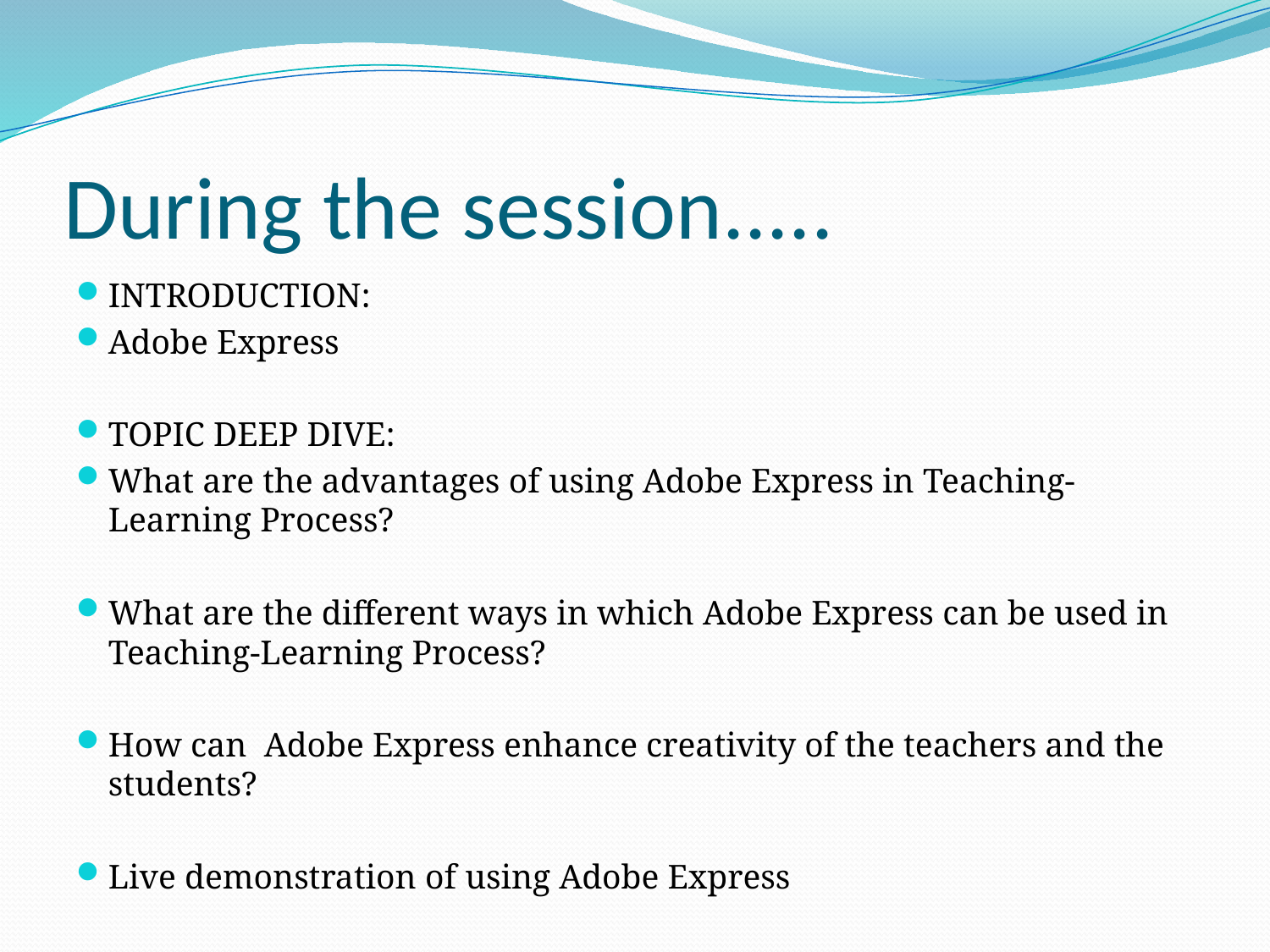

# During the session.....
INTRODUCTION:
Adobe Express

TOPIC DEEP DIVE:
What are the advantages of using Adobe Express in Teaching-Learning Process?

What are the different ways in which Adobe Express can be used in Teaching-Learning Process?

How can  Adobe Express enhance creativity of the teachers and the students?

Live demonstration of using Adobe Express